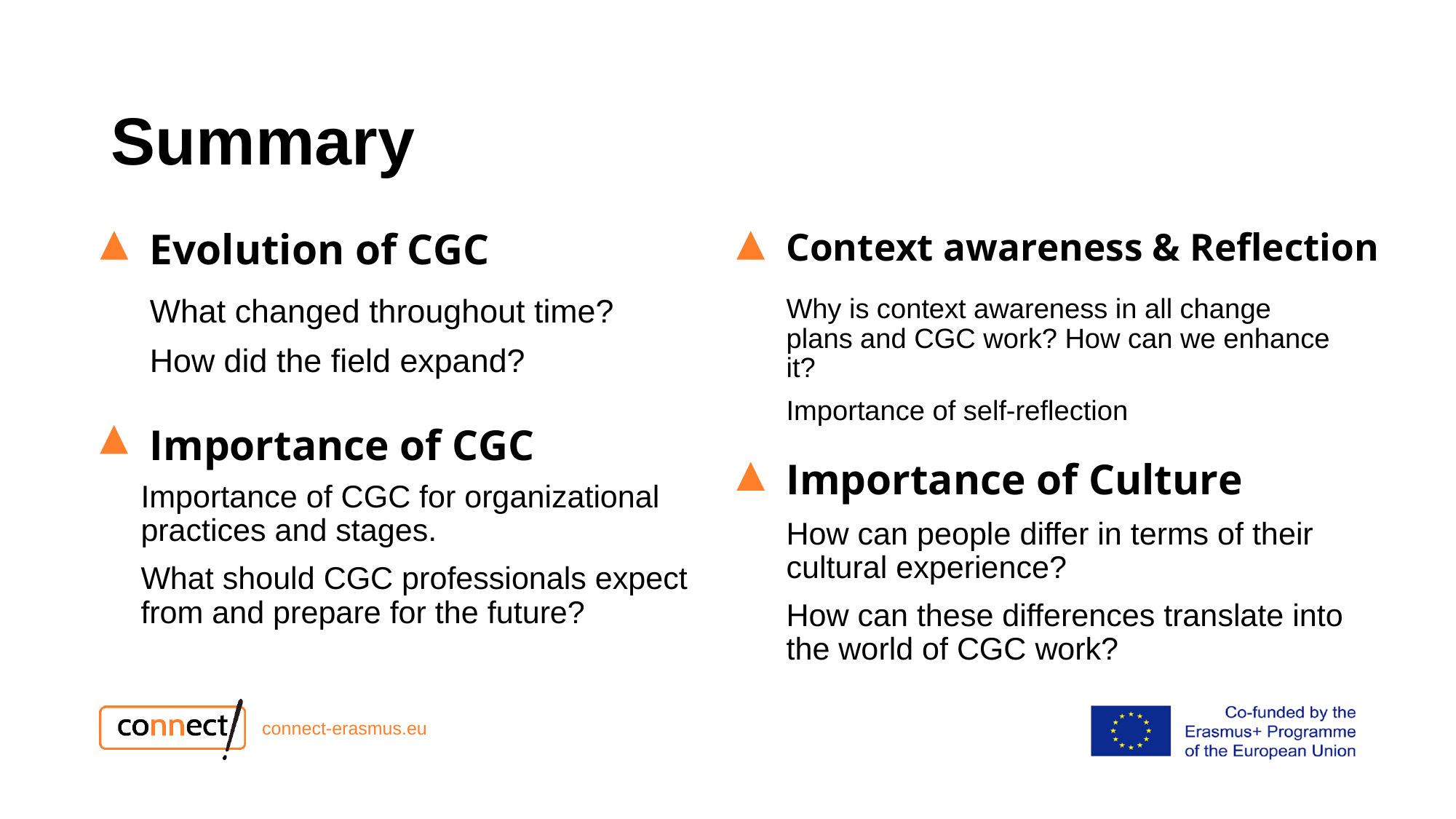

# Summary
Evolution of CGC

Context awareness & Reflection

What changed throughout time?
How did the field expand?

Why is context awareness in all change plans and CGC work? How can we enhance it?
Importance of self-reflection

Importance of CGC

Importance of Culture

Importance of CGC for organizational practices and stages.
What should CGC professionals expect from and prepare for the future?

How can people differ in terms of their cultural experience?
How can these differences translate into the world of CGC work?

connect-erasmus.eu